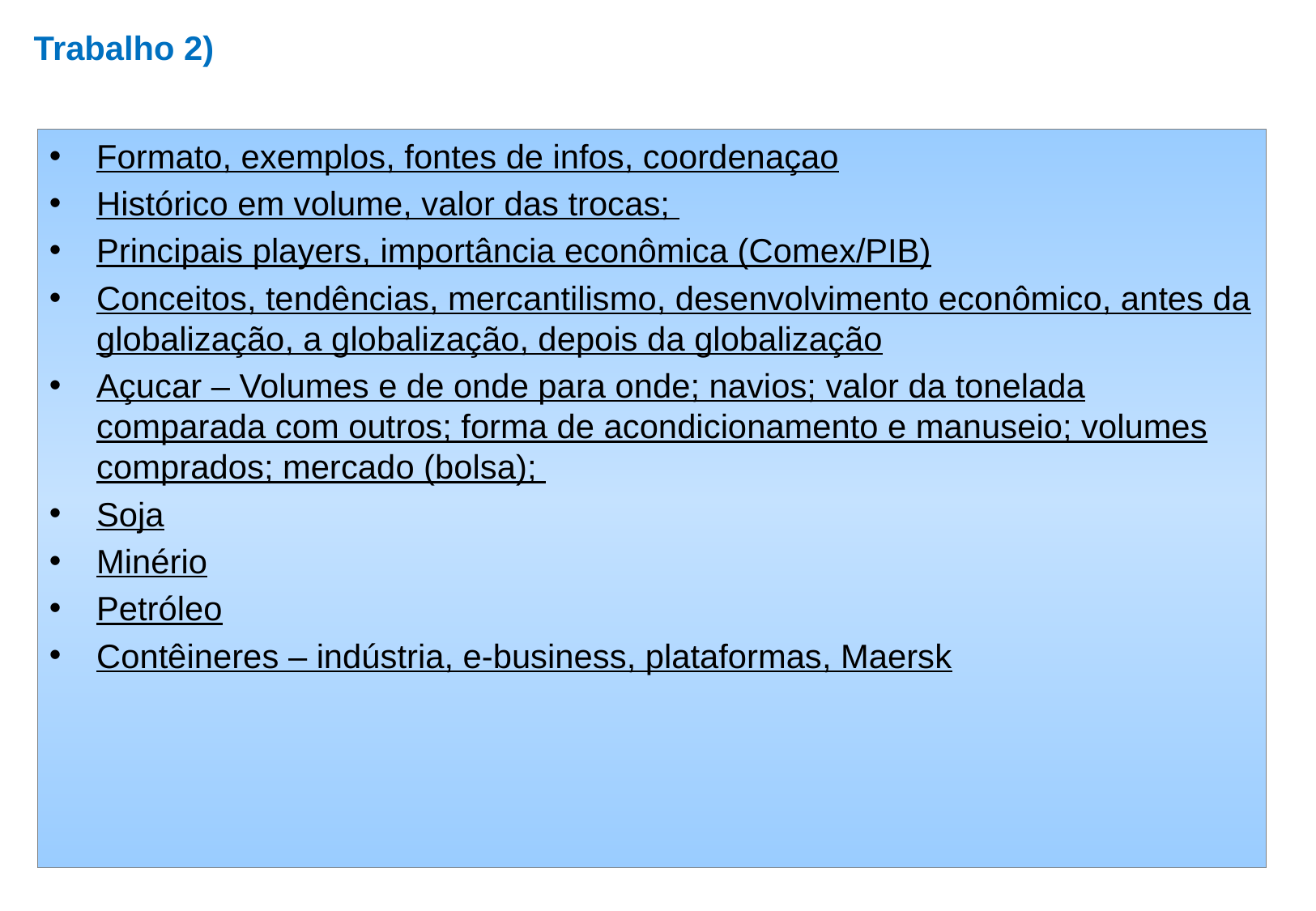

# Trabalho 2)
Formato, exemplos, fontes de infos, coordenaçao
Histórico em volume, valor das trocas;
Principais players, importância econômica (Comex/PIB)
Conceitos, tendências, mercantilismo, desenvolvimento econômico, antes da globalização, a globalização, depois da globalização
Açucar – Volumes e de onde para onde; navios; valor da tonelada comparada com outros; forma de acondicionamento e manuseio; volumes comprados; mercado (bolsa);
Soja
Minério
Petróleo
Contêineres – indústria, e-business, plataformas, Maersk